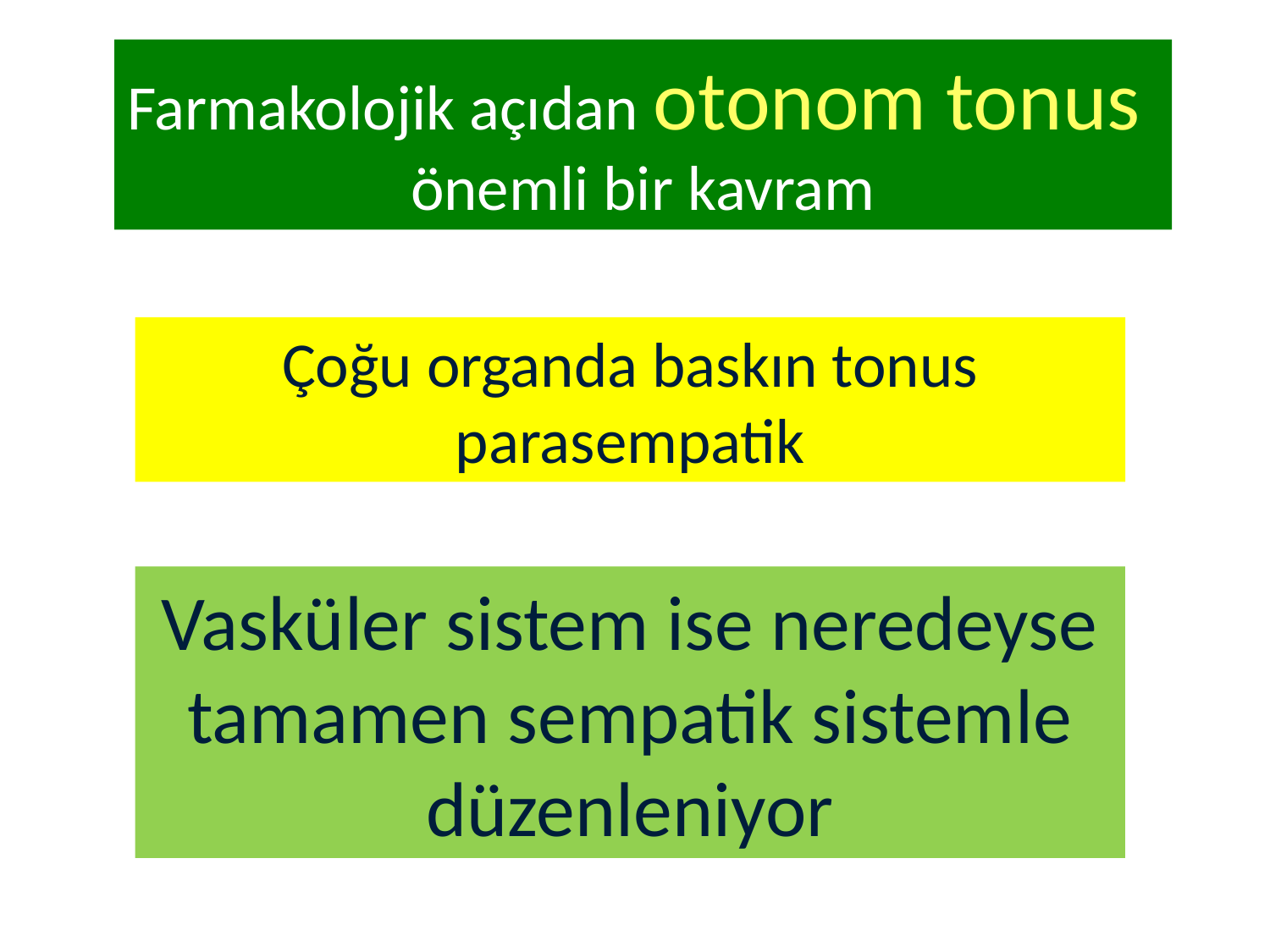

Farmakolojik açıdan otonom tonus
önemli bir kavram
Çoğu organda baskın tonus parasempatik
Vasküler sistem ise neredeyse tamamen sempatik sistemle düzenleniyor